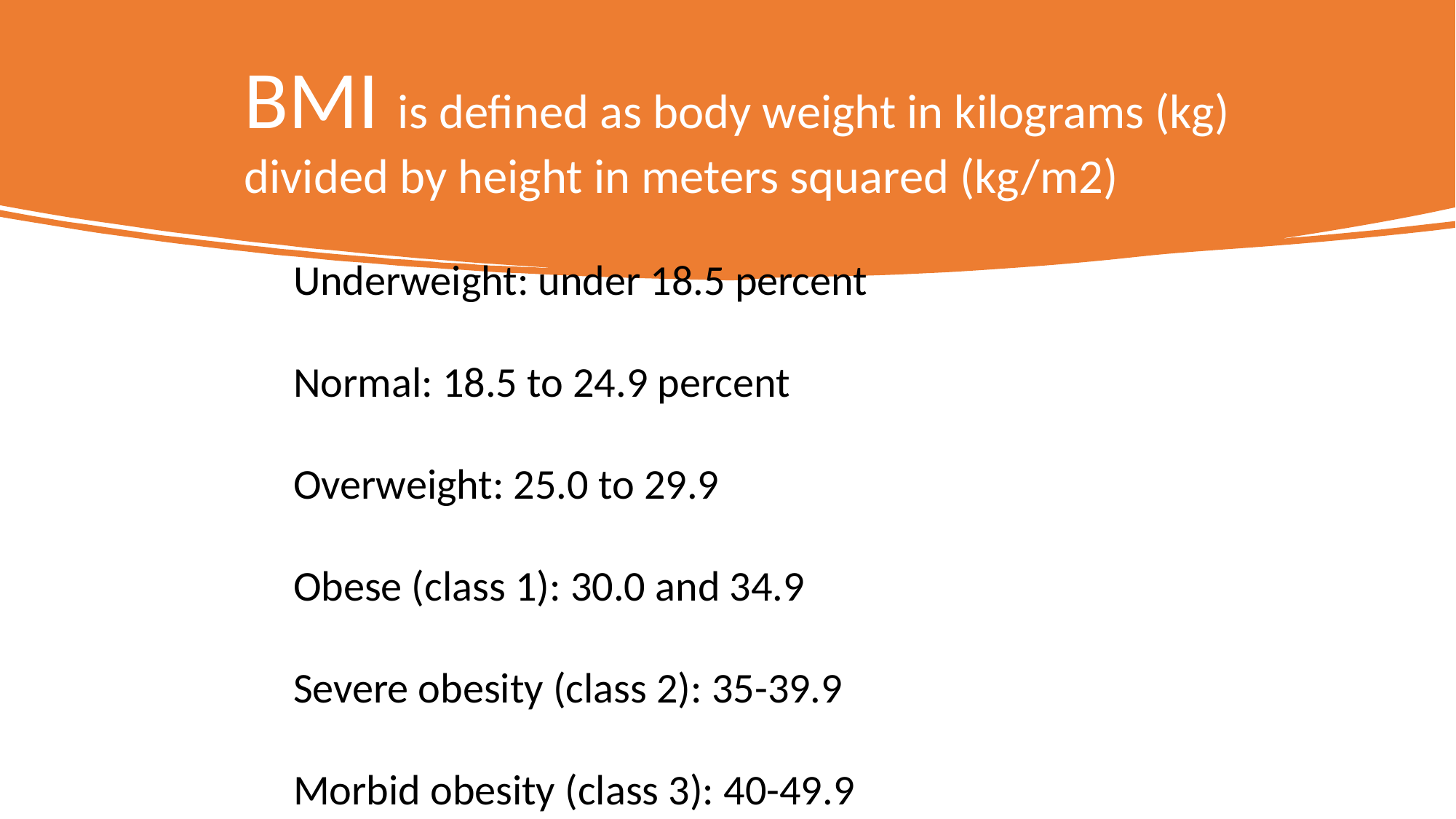

BMI is defined as body weight in kilograms (kg) divided by height in meters squared (kg/m2)

Underweight: under 18.5 percent

Normal: 18.5 to 24.9 percent

Overweight: 25.0 to 29.9

Obese (class 1): 30.0 and 34.9

Severe obesity (class 2): 35-39.9

Morbid obesity (class 3): 40-49.9